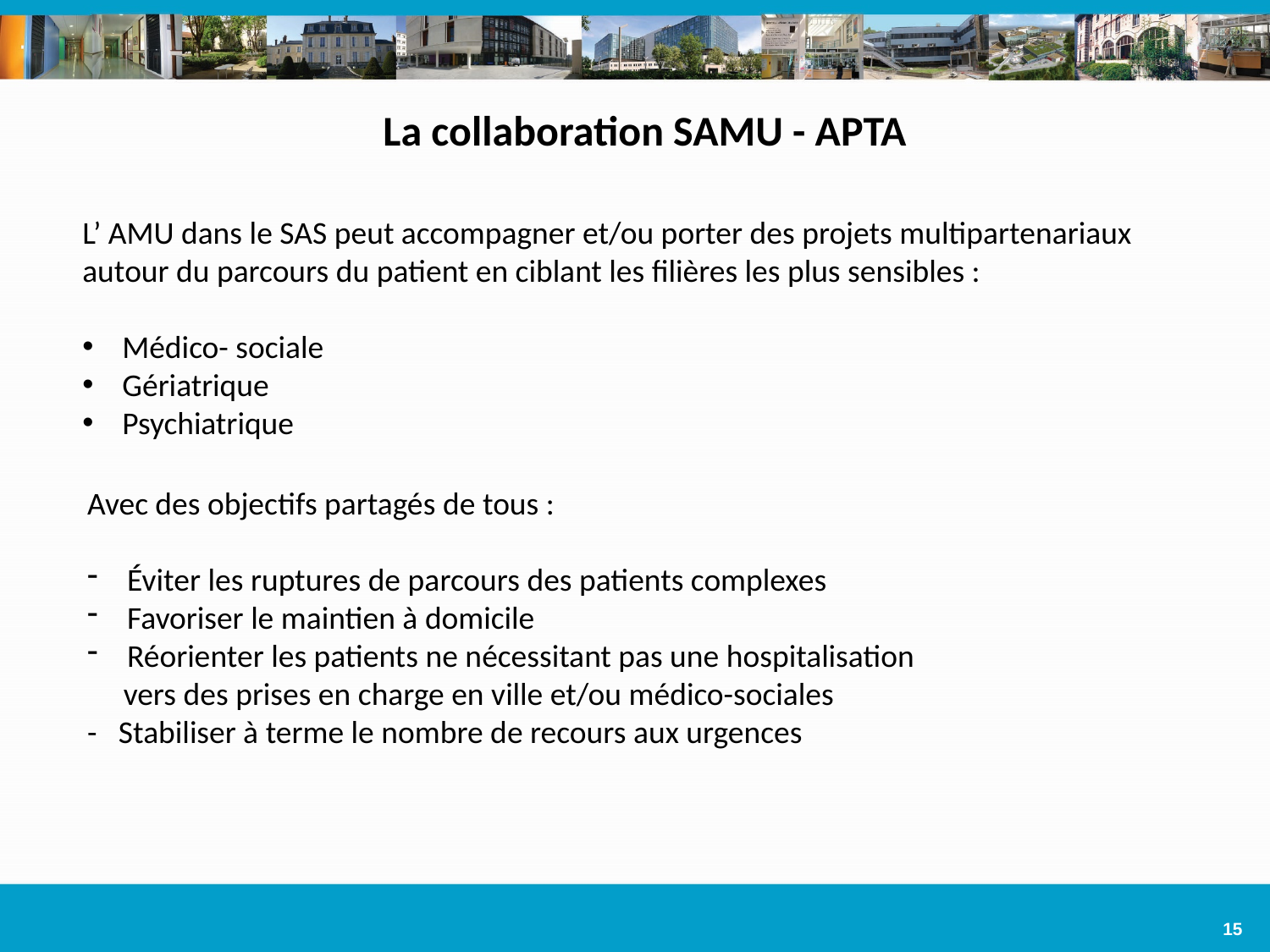

La collaboration SAMU - APTA
L’ AMU dans le SAS peut accompagner et/ou porter des projets multipartenariaux autour du parcours du patient en ciblant les filières les plus sensibles :

Médico- sociale
Gériatrique
Psychiatrique
Avec des objectifs partagés de tous :

Éviter les ruptures de parcours des patients complexes
Favoriser le maintien à domicile
Réorienter les patients ne nécessitant pas une hospitalisation
     vers des prises en charge en ville et/ou médico-sociales
-   Stabiliser à terme le nombre de recours aux urgences

15